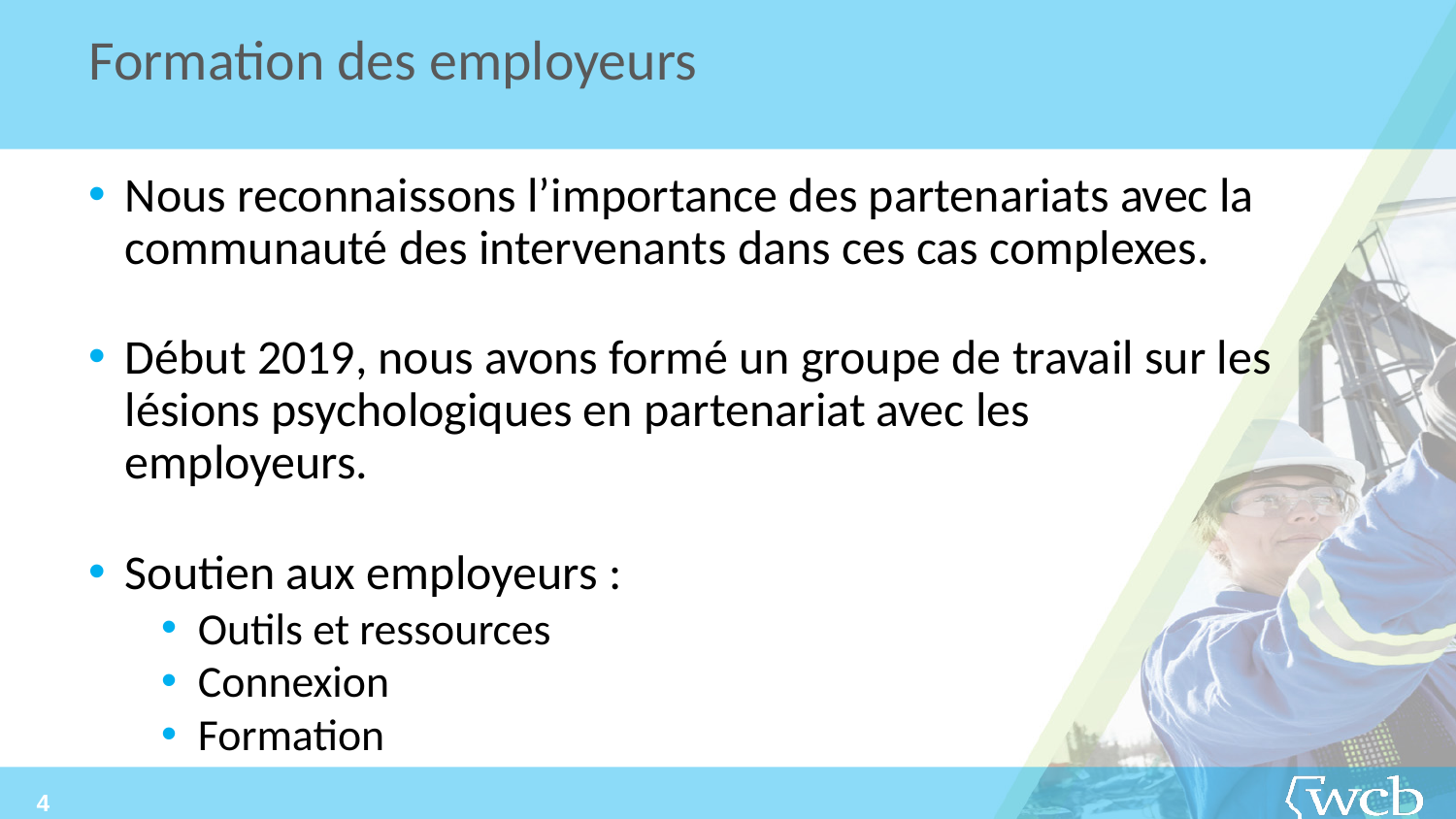

Formation des employeurs
Nous reconnaissons l’importance des partenariats avec la communauté des intervenants dans ces cas complexes.

Début 2019, nous avons formé un groupe de travail sur les lésions psychologiques en partenariat avec les employeurs.

Soutien aux employeurs :
Outils et ressources
Connexion
Formation
4